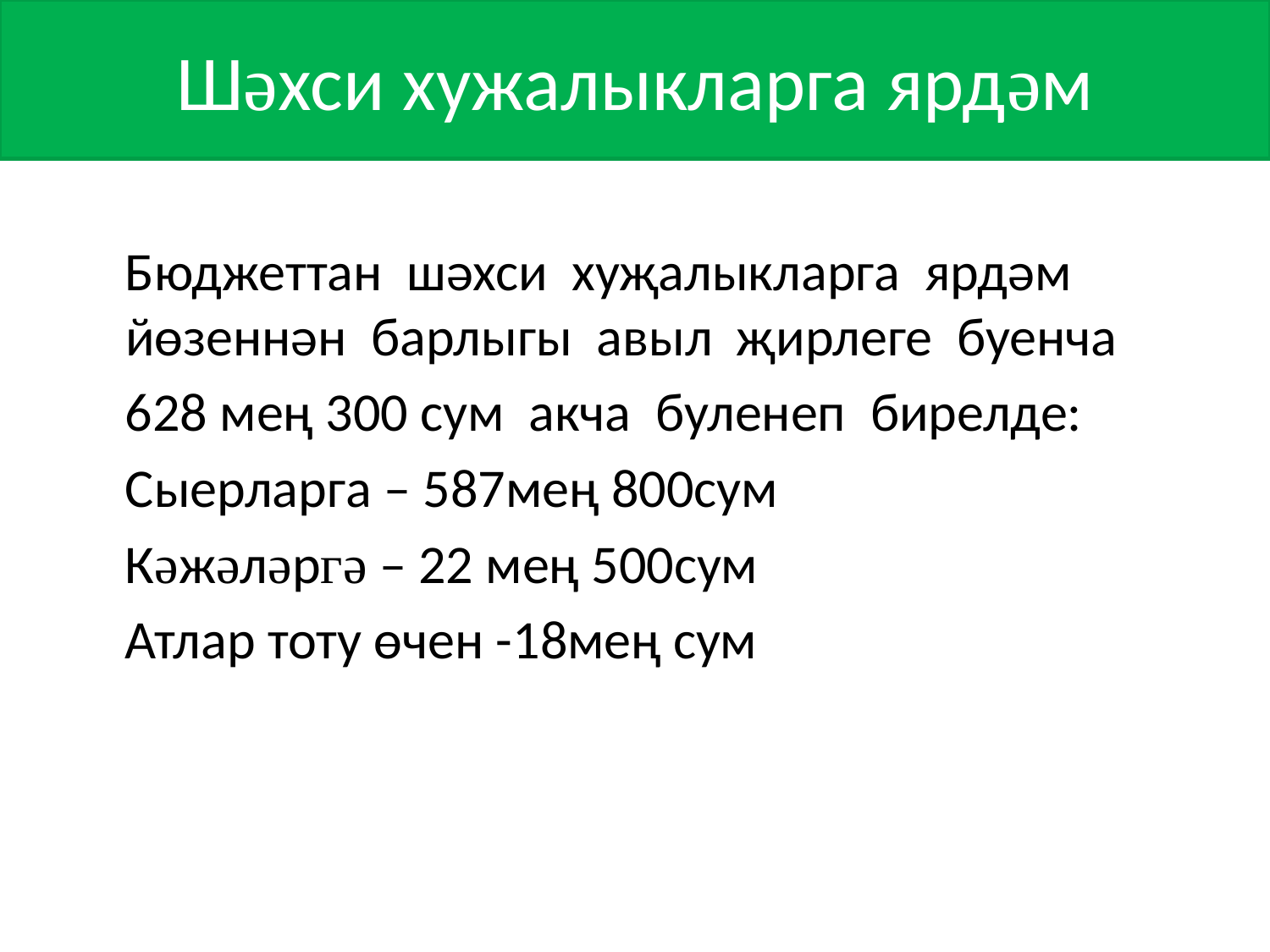

# Шәхси хужалыкларга ярдәм

    Бюджеттан  шәхси  хуҗалыкларга  ярдәм йөзеннән  барлыгы  авыл  җирлеге  буенча
    628 мең 300 сум  акча  буленеп  бирелде:
    Сыерларга – 587мең 800сум
    Кәжәләргә – 22 мең 500сум
    Атлар тоту өчен -18мең сум